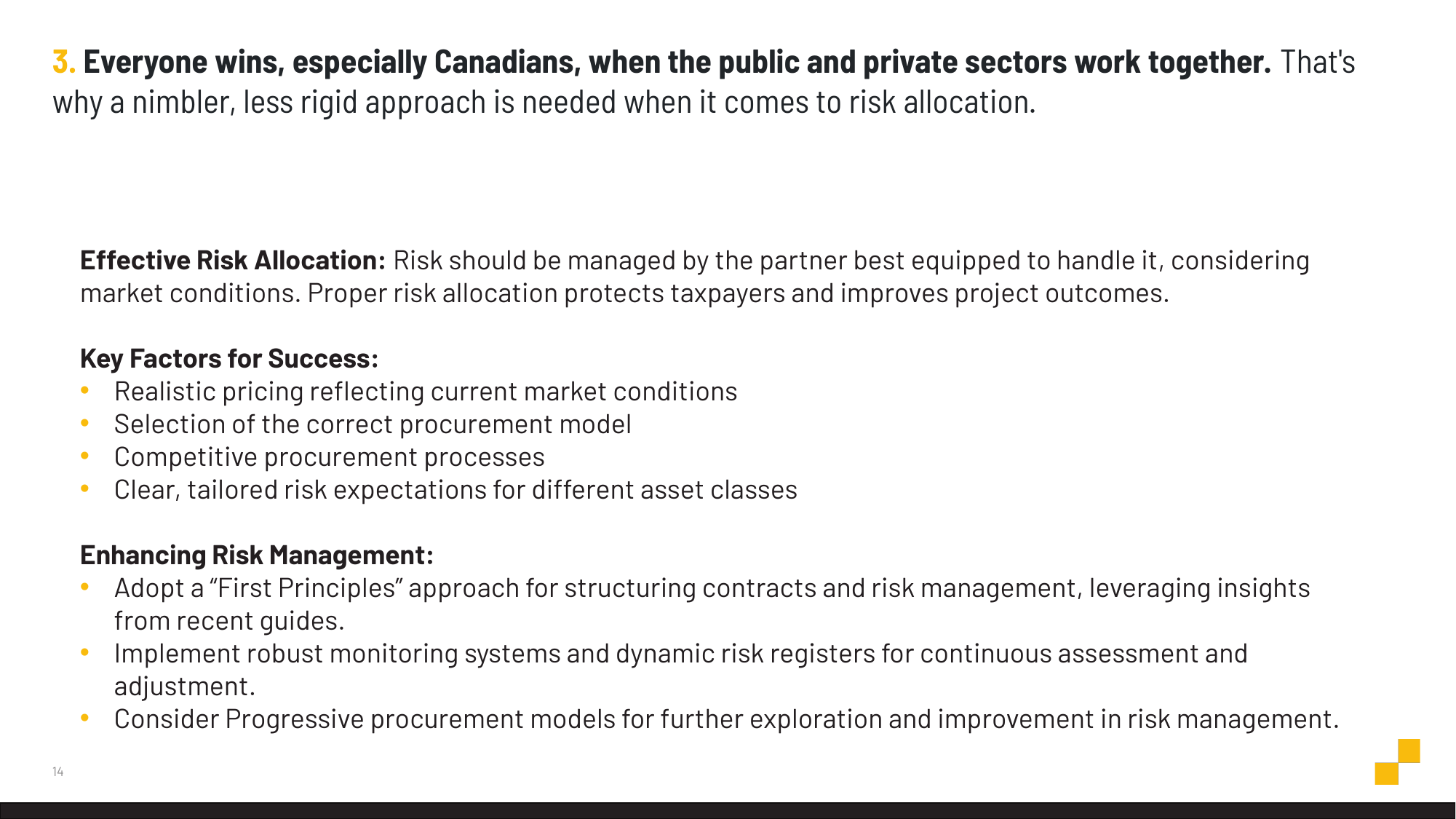

# 3. Everyone wins, especially Canadians, when the public and private sectors work together. That's why a nimbler, less rigid approach is needed when it comes to risk allocation.
Effective Risk Allocation: Risk should be managed by the partner best equipped to handle it, considering market conditions. Proper risk allocation protects taxpayers and improves project outcomes.

Key Factors for Success:
Realistic pricing reflecting current market conditions
Selection of the correct procurement model
Competitive procurement processes
Clear, tailored risk expectations for different asset classes

Enhancing Risk Management:
Adopt a “First Principles” approach for structuring contracts and risk management, leveraging insights from recent guides.
Implement robust monitoring systems and dynamic risk registers for continuous assessment and adjustment.
Consider Progressive procurement models for further exploration and improvement in risk management.

14